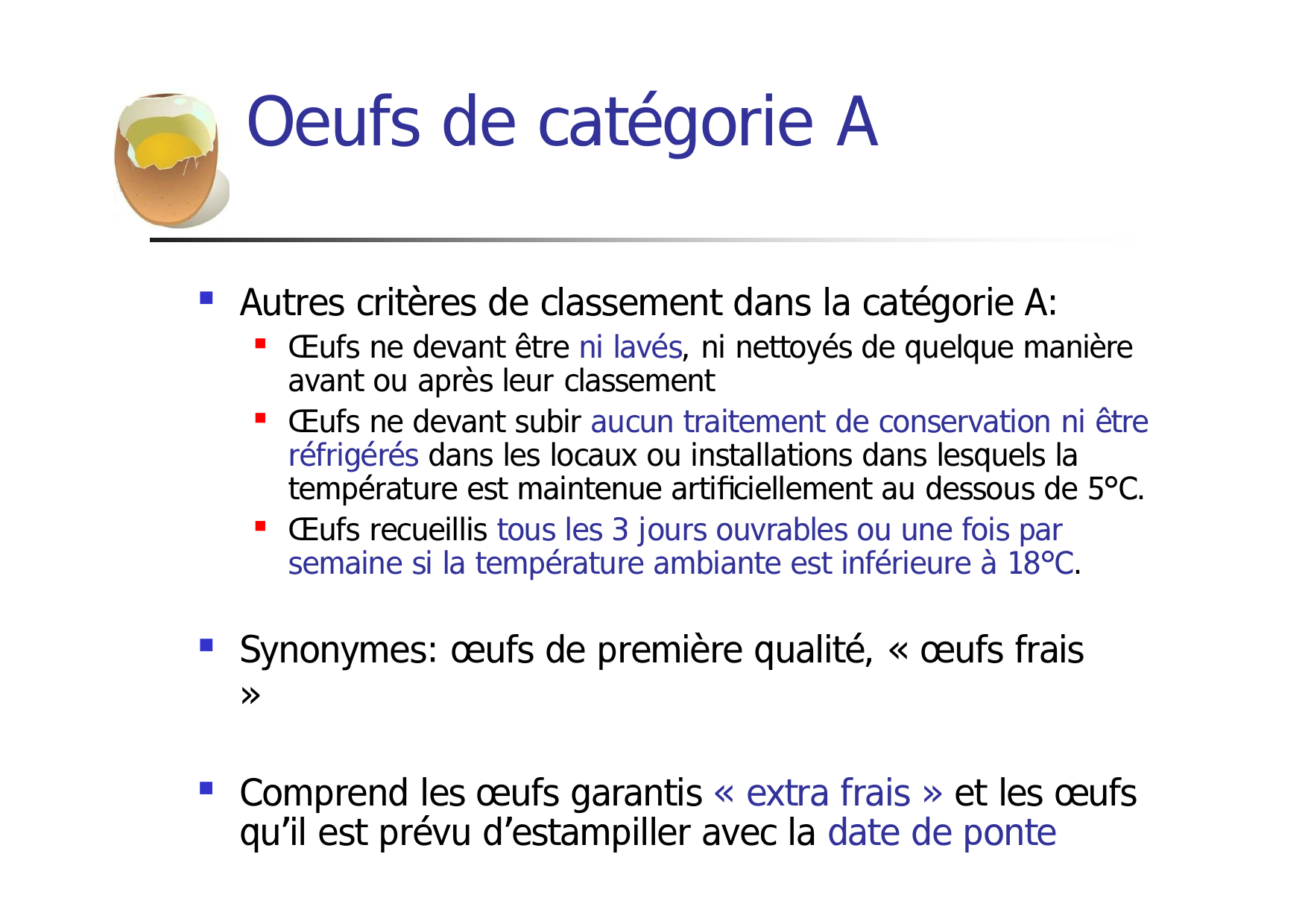

# Oeufs de catégorie	A
Autres critères de classement dans la catégorie A:
Œufs ne devant être ni lavés, ni nettoyés de quelque manière avant ou après leur classement
Œufs ne devant subir aucun traitement de conservation ni être réfrigérés dans les locaux ou installations dans lesquels la température est maintenue artificiellement au dessous de 5°C.
Œufs recueillis tous les 3 jours ouvrables ou une fois par semaine si la température ambiante est inférieure à 18°C.

Synonymes: œufs de première qualité, « œufs frais »

Comprend les œufs garantis « extra frais » et les œufs qu’il est prévu d’estampiller avec la date de ponte